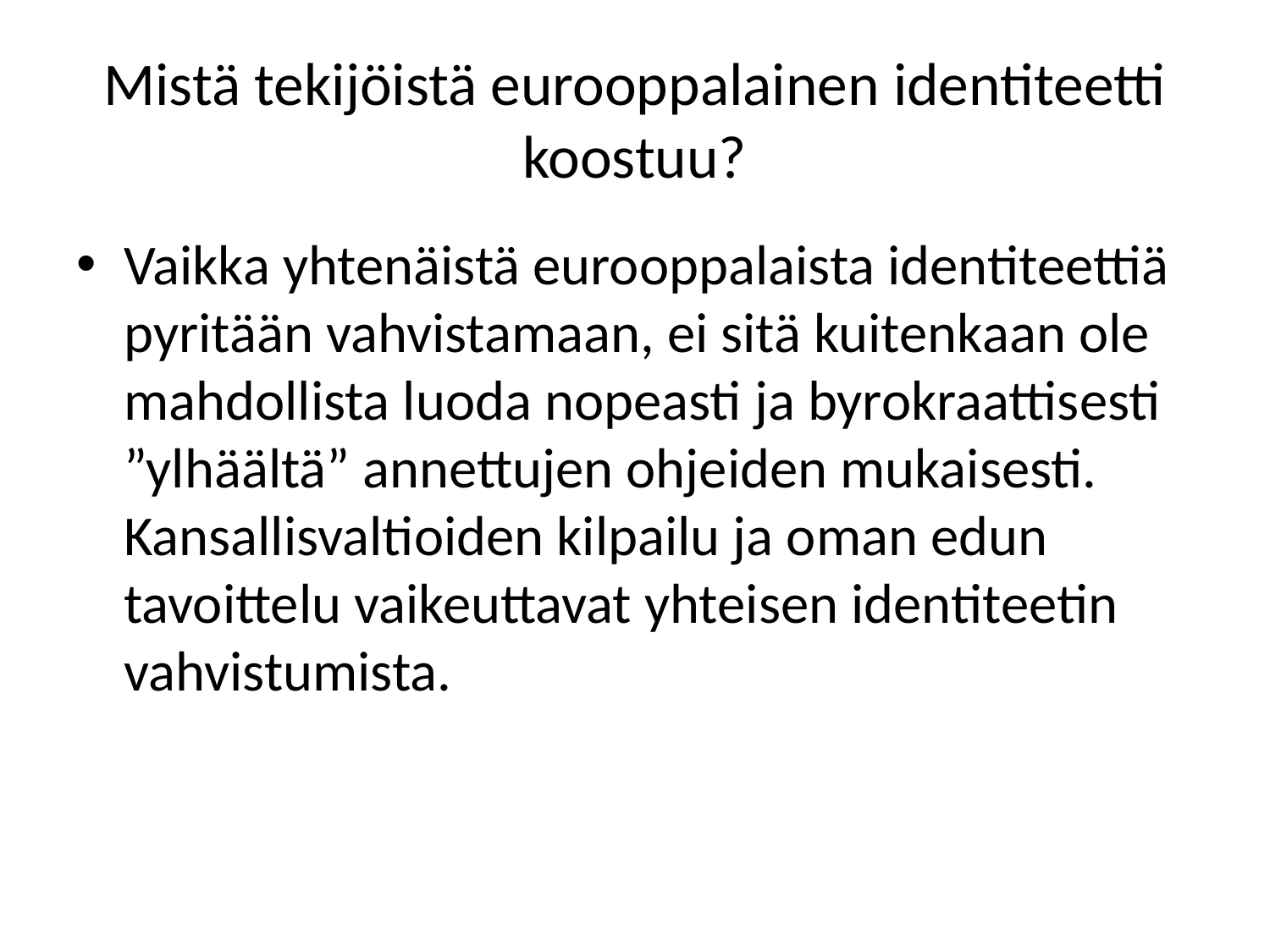

# Mistä tekijöistä eurooppalainen identiteetti koostuu?
Vaikka yhtenäistä eurooppalaista identiteettiä pyritään vahvistamaan, ei sitä kuitenkaan ole mahdollista luoda nopeasti ja byrokraattisesti ”ylhäältä” annettujen ohjeiden mukaisesti. Kansallisvaltioiden kilpailu ja oman edun tavoittelu vaikeuttavat yhteisen identiteetin vahvistumista.